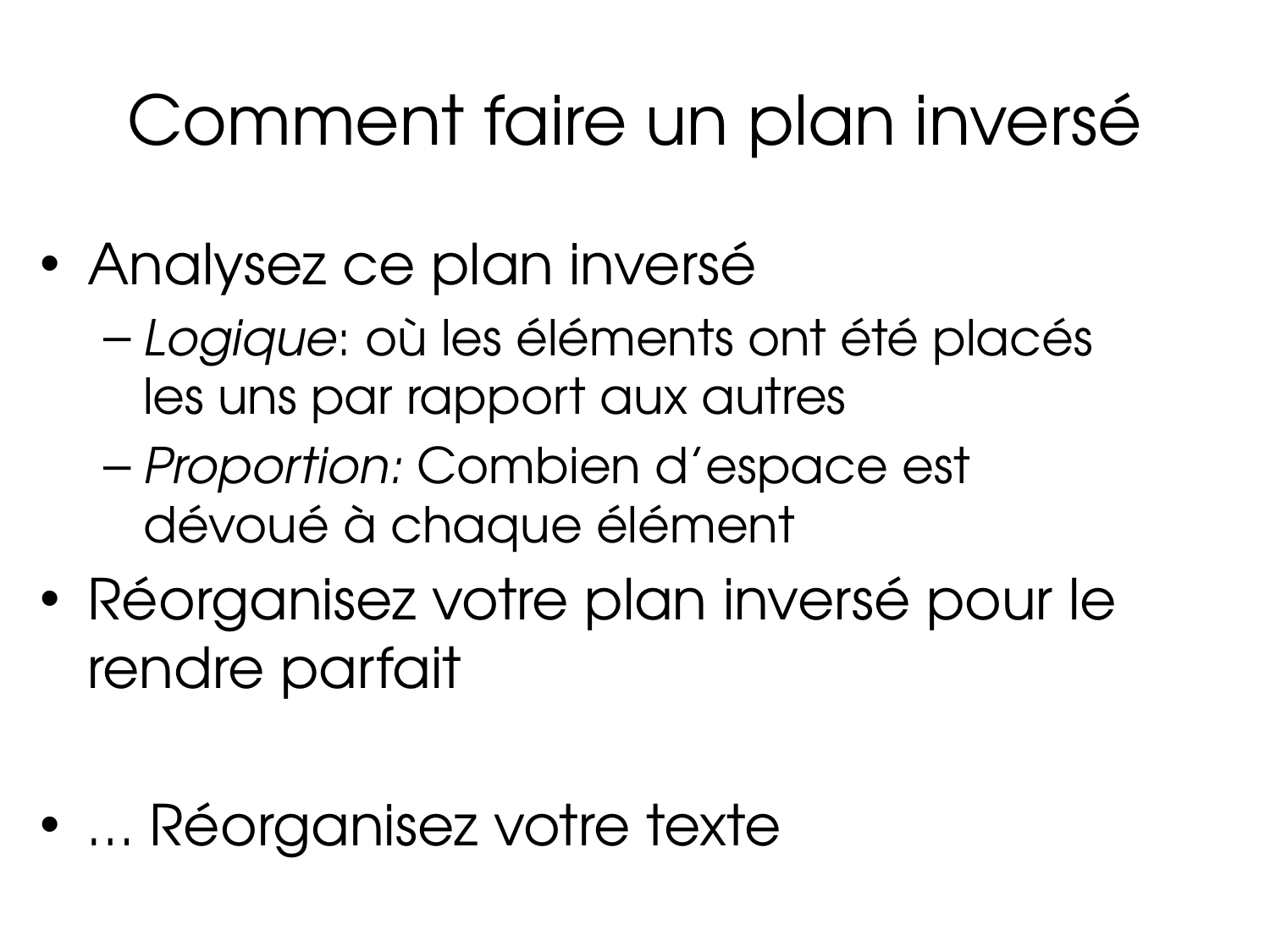

# Comment faire un plan inversé
Analysez ce plan inversé
Logique: où les éléments ont été placés les uns par rapport aux autres
Proportion: Combien d’espace est dévoué à chaque élément
Réorganisez votre plan inversé pour le rendre parfait

… Réorganisez votre texte